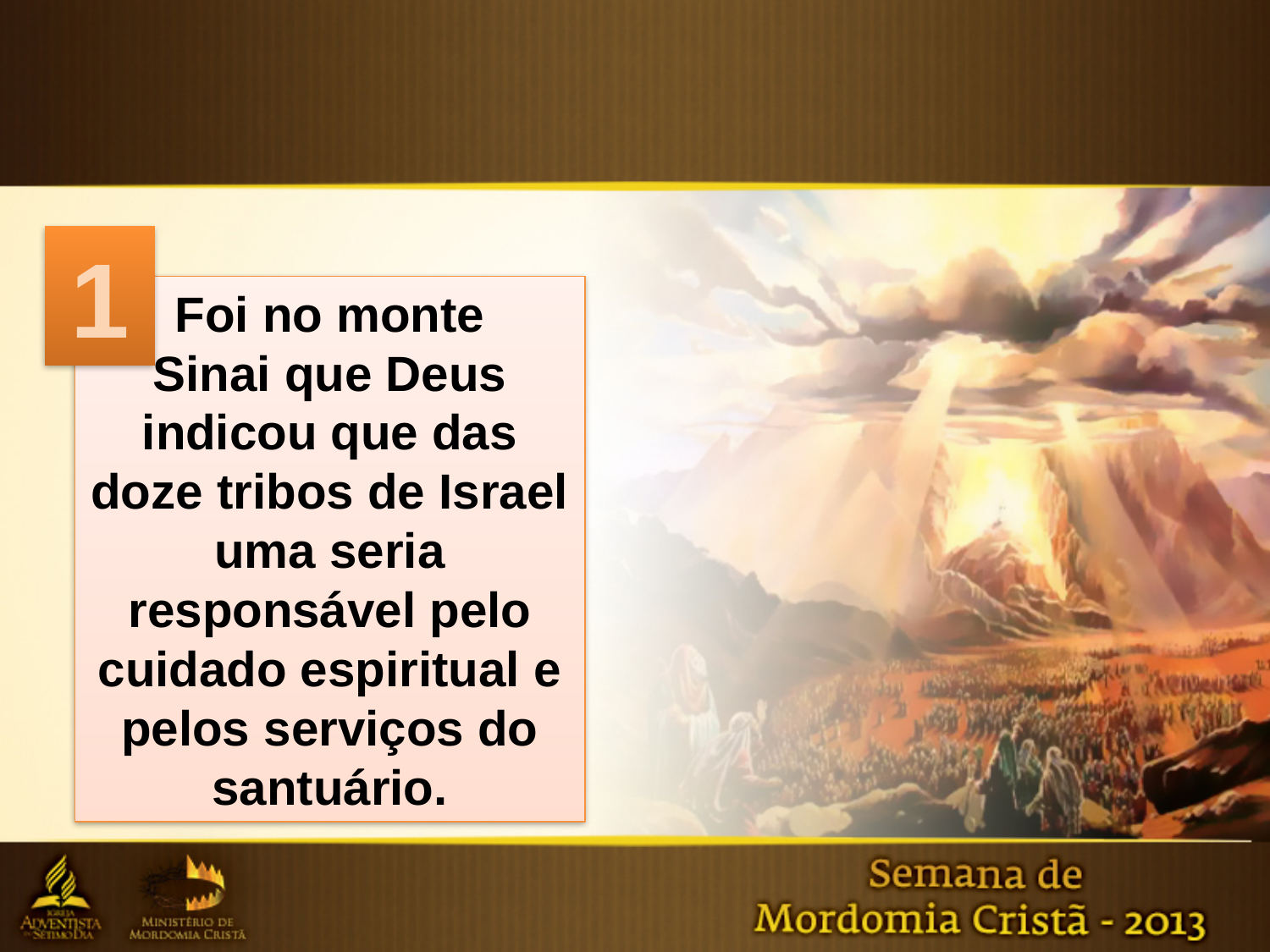

1
Foi no monte
Sinai que Deus indicou que das doze tribos de Israel uma seria responsável pelo cuidado espiritual e pelos serviços do santuário.